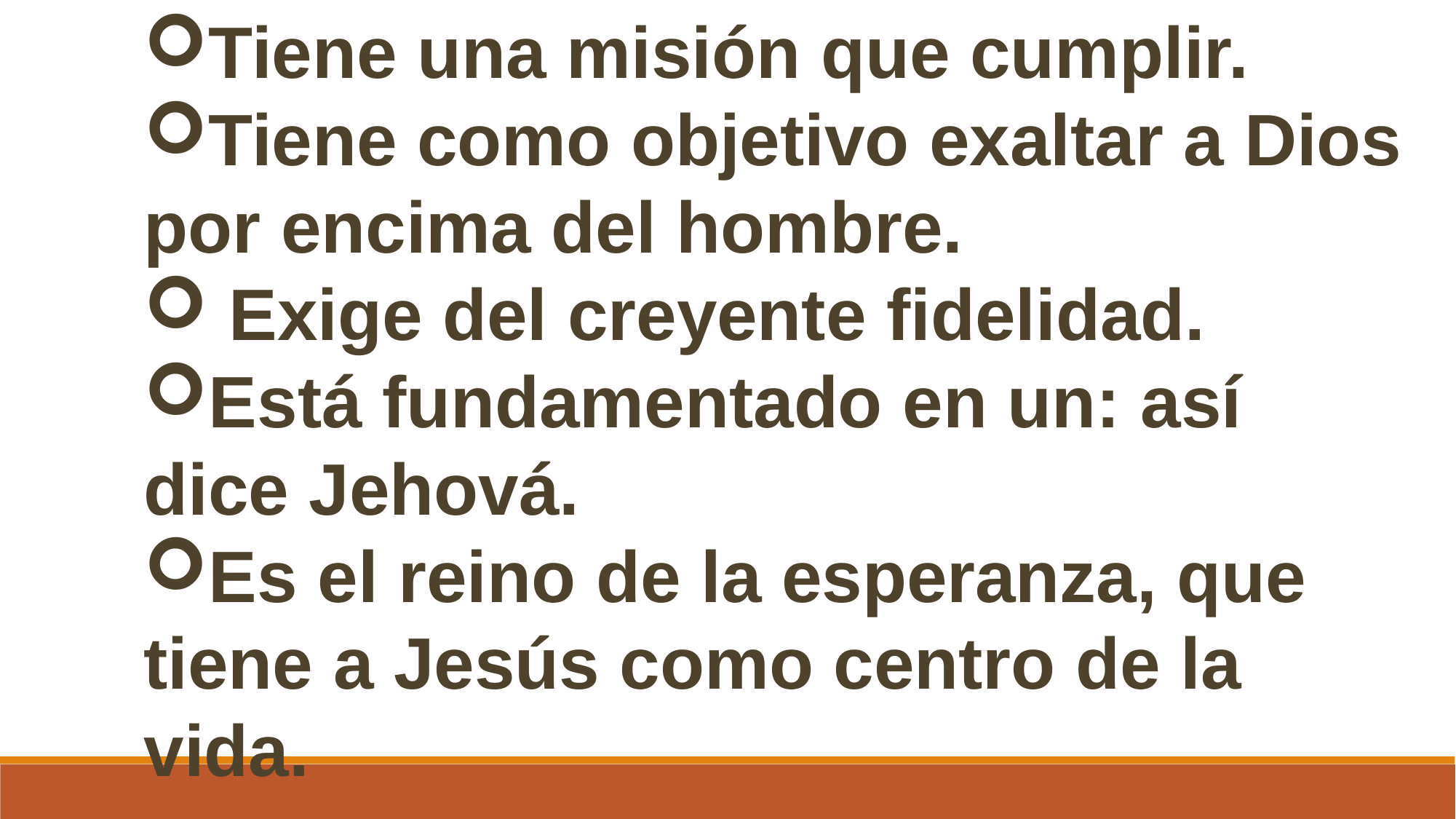

Tiene una misión que cumplir.
Tiene como objetivo exaltar a Dios por encima del hombre.
 Exige del creyente fidelidad.
Está fundamentado en un: así dice Jehová.
Es el reino de la esperanza, que tiene a Jesús como centro de la vida.